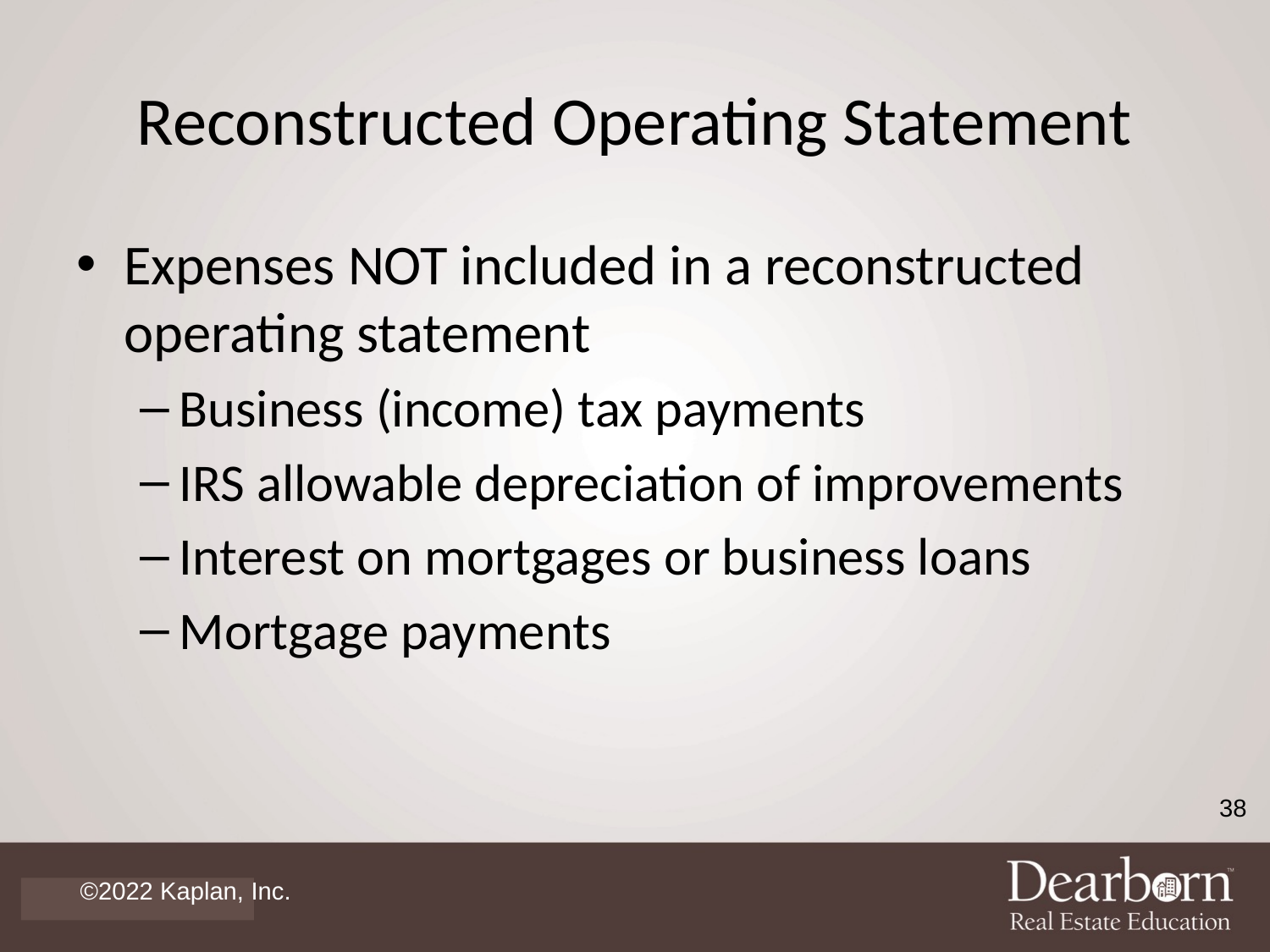

# Reconstructed Operating Statement
Expenses NOT included in a reconstructed operating statement
Business (income) tax payments
IRS allowable depreciation of improvements
Interest on mortgages or business loans
Mortgage payments

38